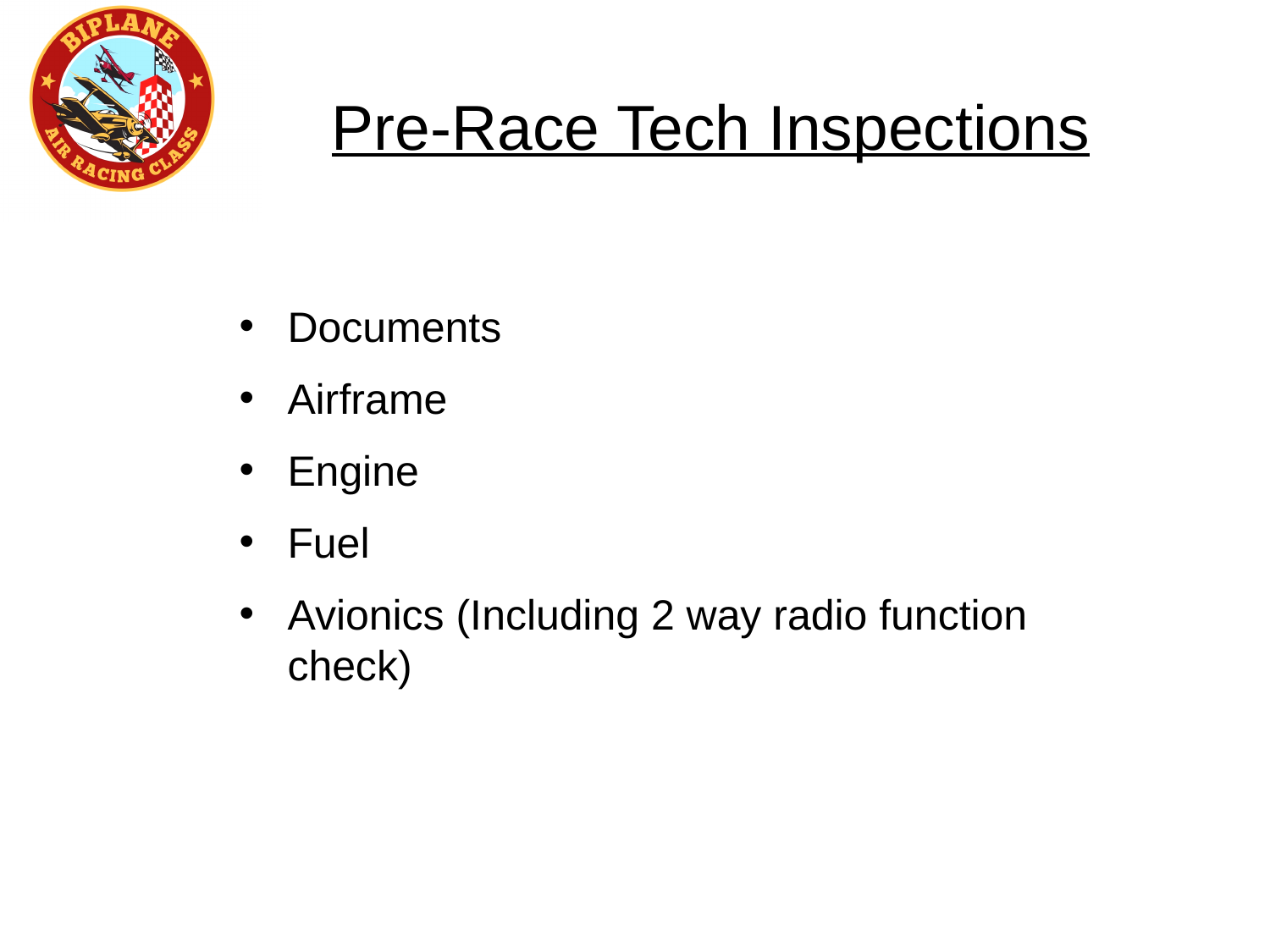

Pre-Race Tech Inspections
Documents
Airframe
Engine
Fuel
Avionics (Including 2 way radio function check)